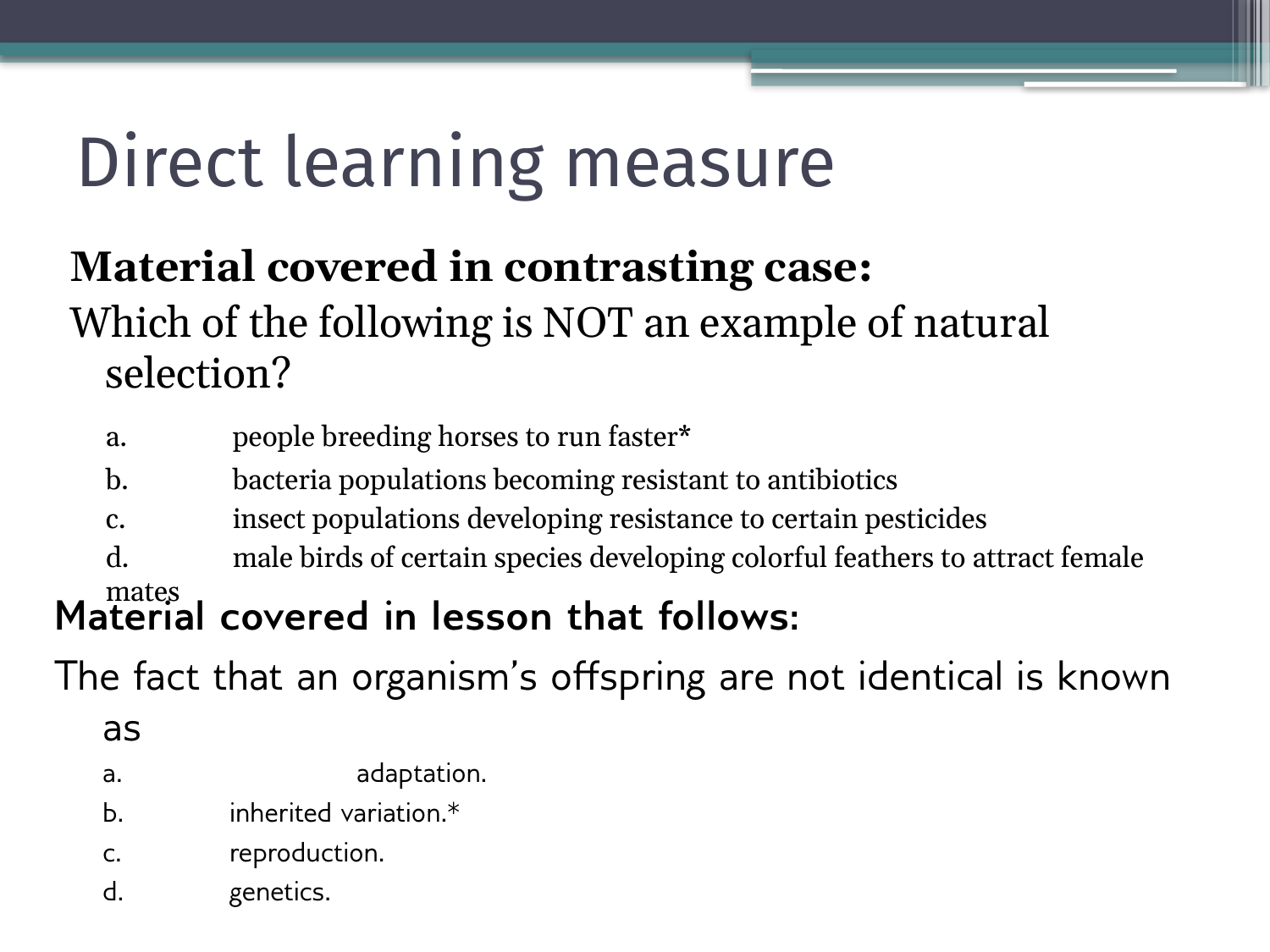

# Direct learning measure
Material covered in contrasting case:
Which of the following is NOT an example of natural selection?
	a.	people breeding horses to run faster*
	b.	bacteria populations becoming resistant to antibiotics
	c.	insect populations developing resistance to certain pesticides
	d.	male birds of certain species developing colorful feathers to attract female mates

Material covered in lesson that follows:
The fact that an organism’s offspring are not identical is known as
	a.		adaptation.
	b.	inherited variation.*
	c.	reproduction.
	d.	genetics.